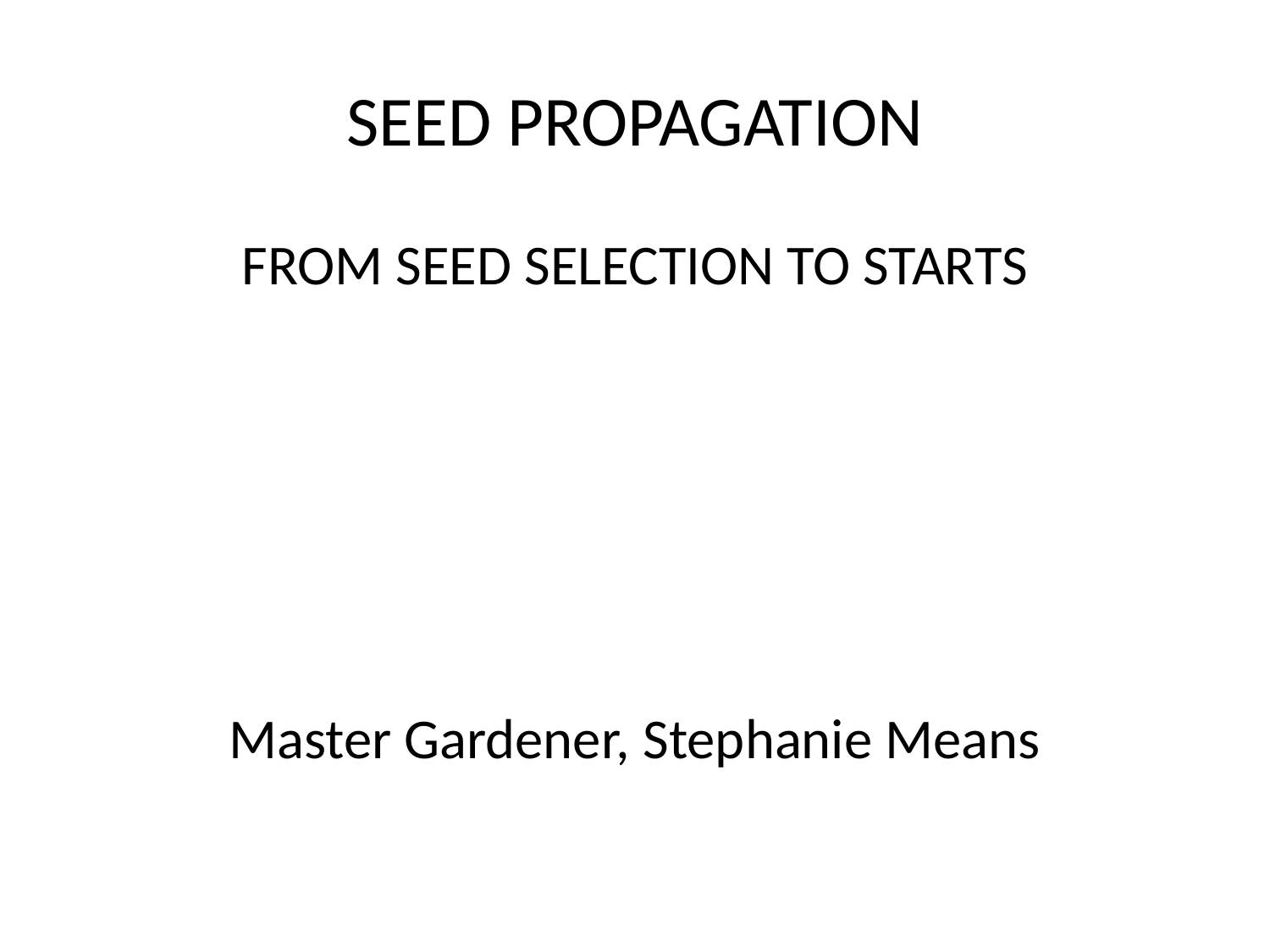

# SEED PROPAGATION
FROM SEED SELECTION TO STARTS

Master Gardener, Stephanie Means